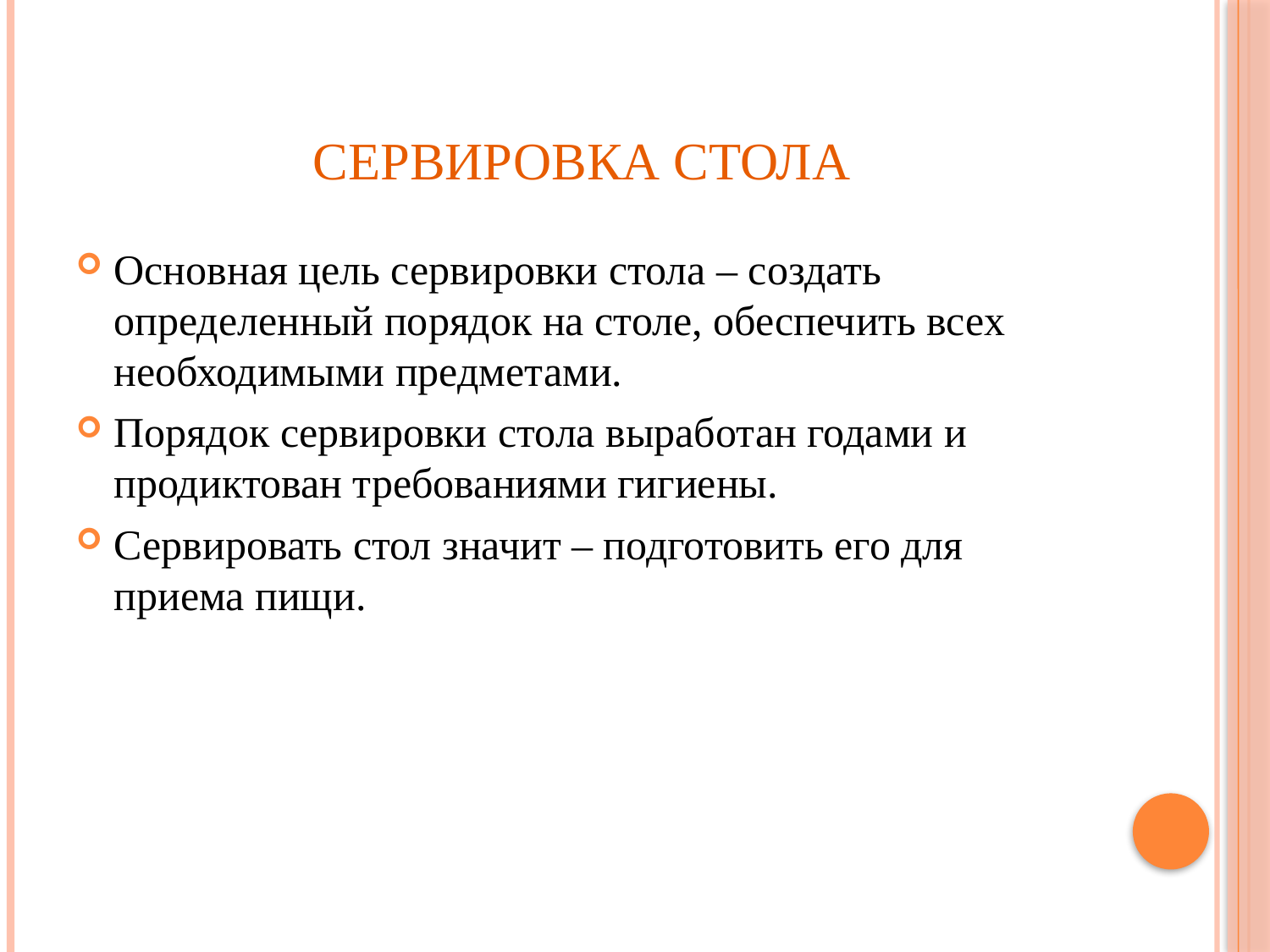

# Сервировка стола
Основная цель сервировки стола – создать определенный порядок на столе, обеспечить всех необходимыми предметами.
Порядок сервировки стола выработан годами и продиктован требованиями гигиены.
Сервировать стол значит – подготовить его для приема пищи.